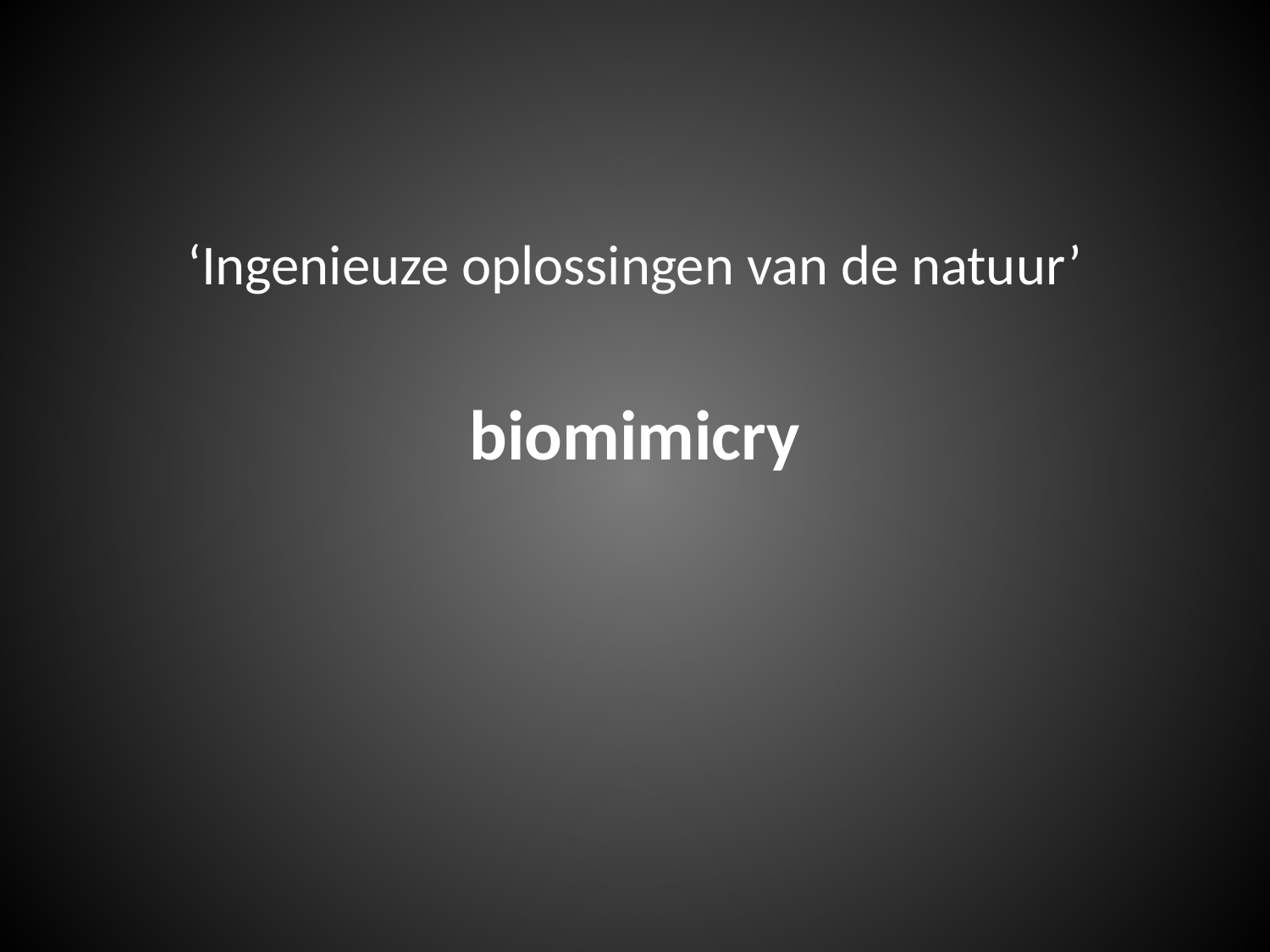

#
‘Ingenieuze oplossingen van de natuur’

biomimicry